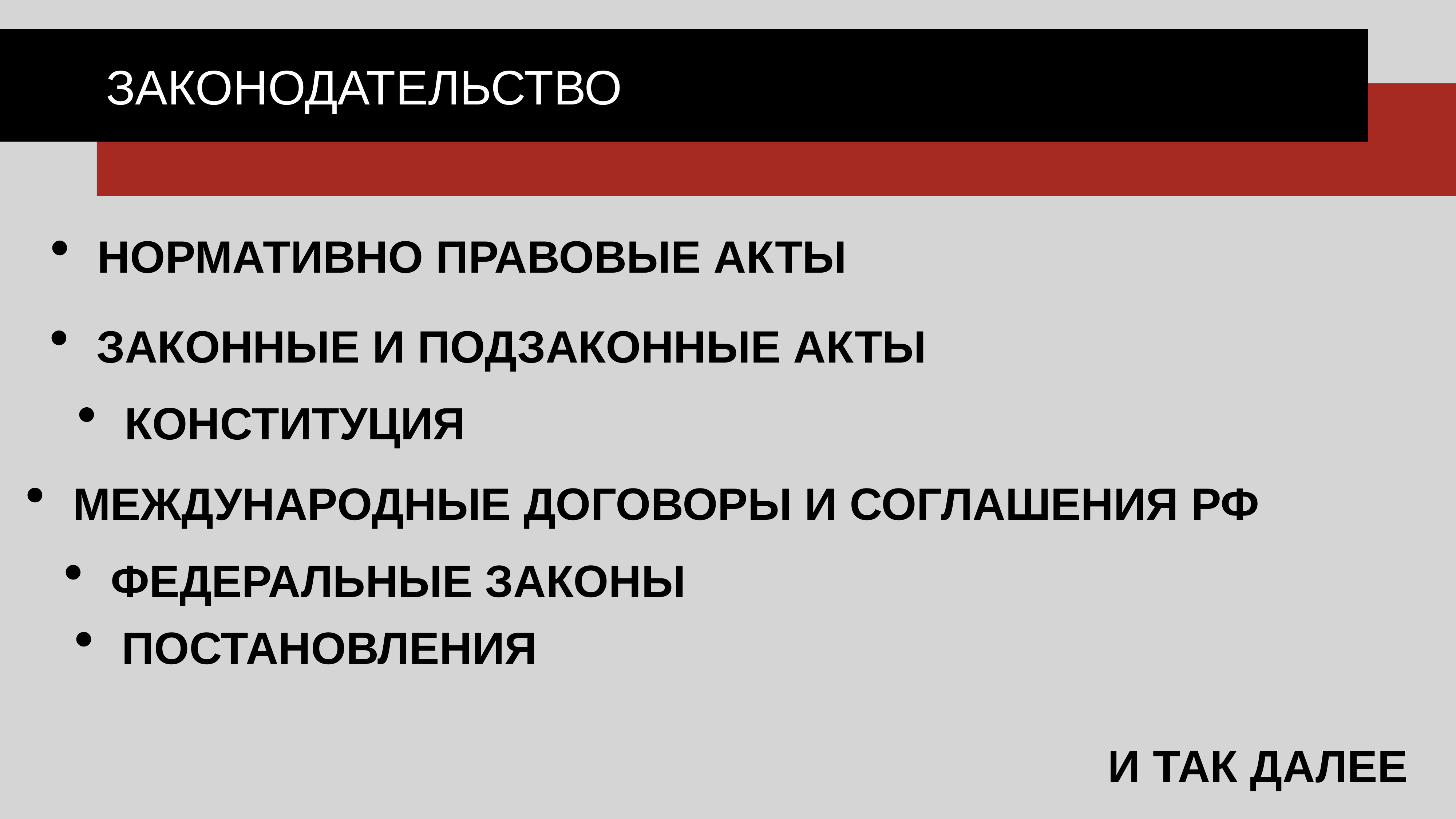

ЗАКОНОДАТЕЛЬСТВО

НОРМАТИВНО ПРАВОВЫЕ АКТЫ
ЗАКОННЫЕ И ПОДЗАКОННЫЕ АКТЫ
КОНСТИТУЦИЯ
МЕЖДУНАРОДНЫЕ ДОГОВОРЫ И СОГЛАШЕНИЯ РФ
ФЕДЕРАЛЬНЫЕ ЗАКОНЫ
ПОСТАНОВЛЕНИЯ
И ТАК ДАЛЕЕ